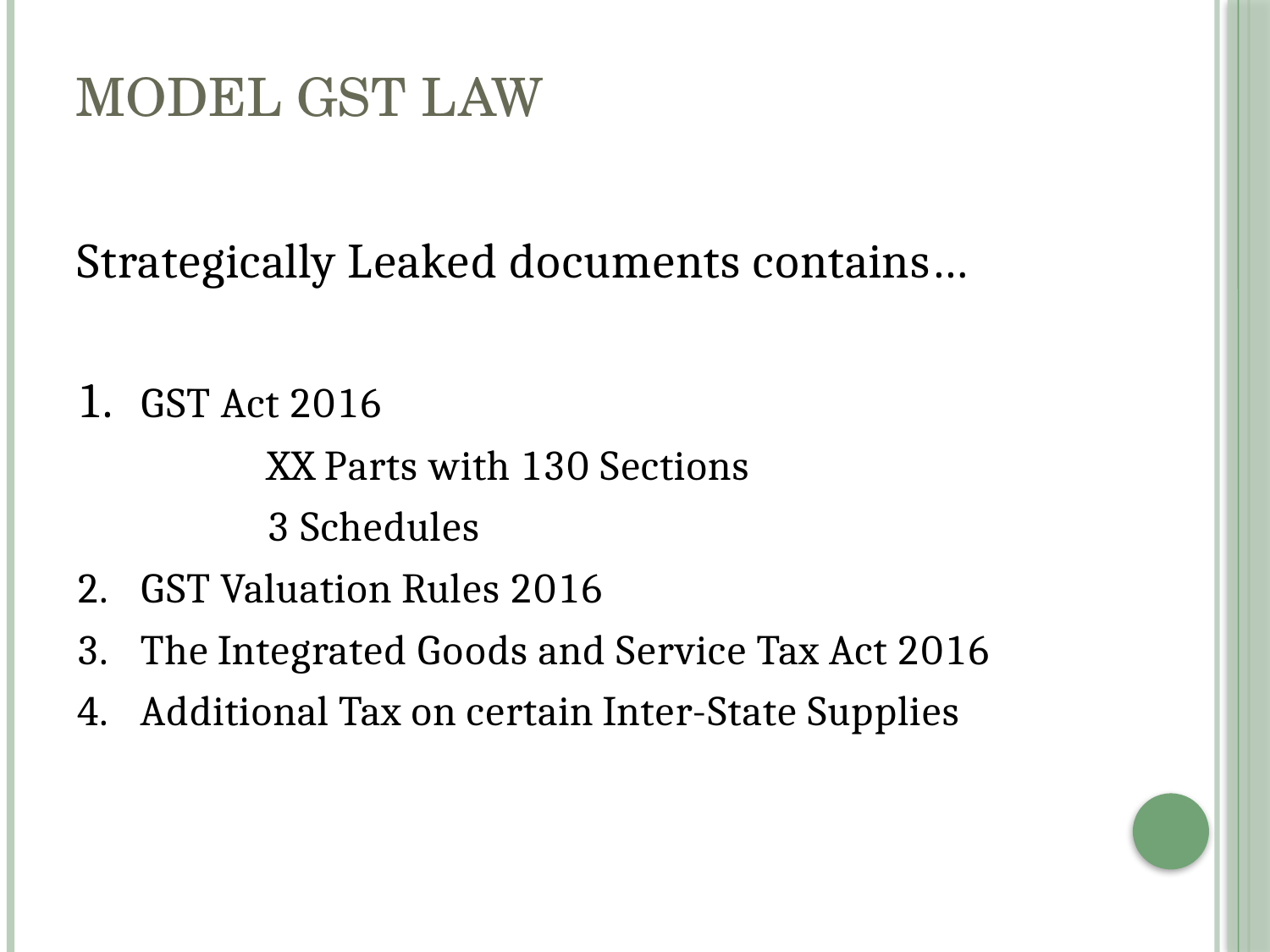

# Model GST law
Strategically Leaked documents contains…

1.	GST Act 2016
		XX Parts with 130 Sections
		3 Schedules
2.	GST Valuation Rules 2016
3.	The Integrated Goods and Service Tax Act 2016
4.	Additional Tax on certain Inter-State Supplies